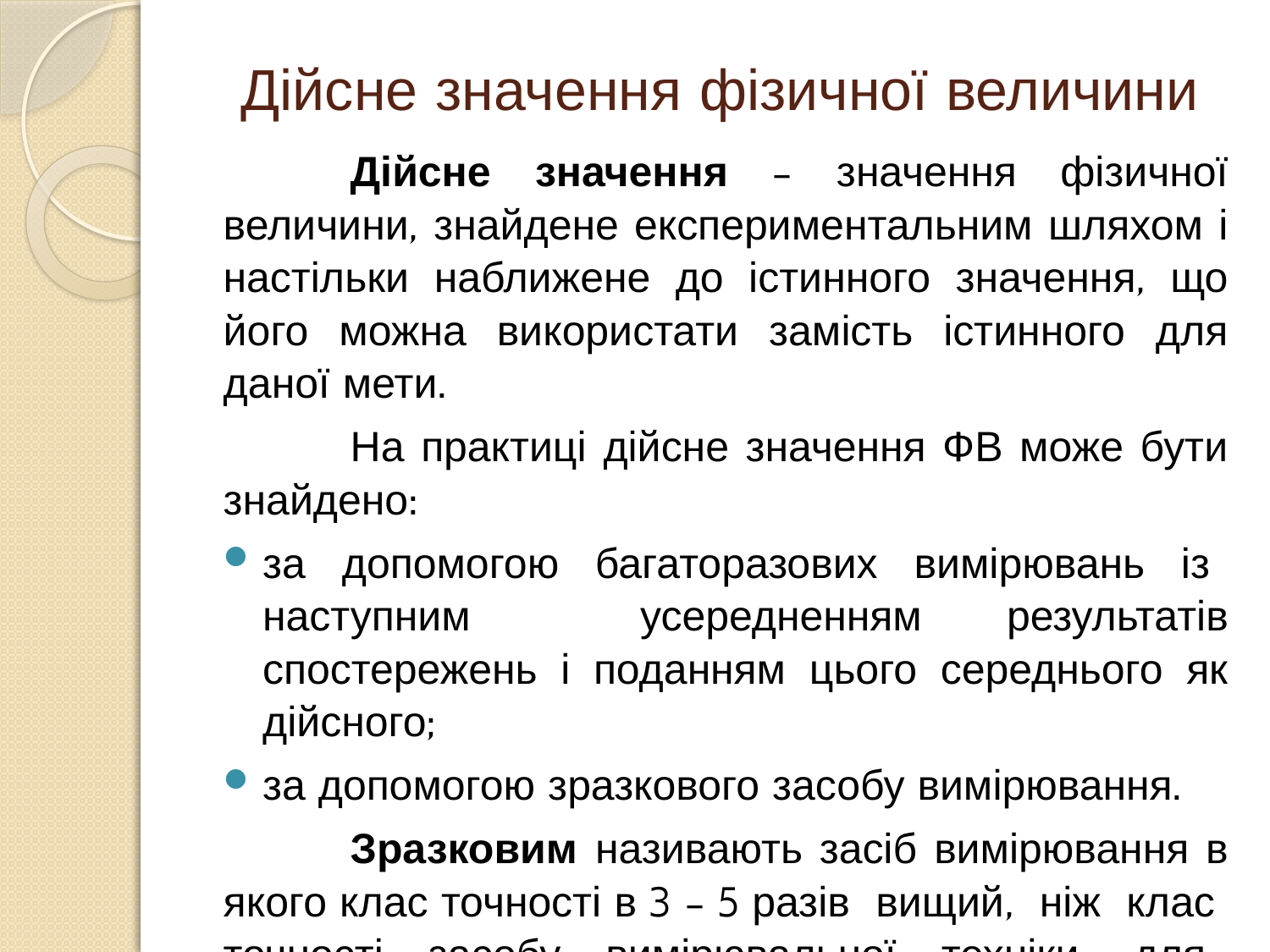

# Дійсне значення фізичної величини
	Дійсне значення – значення фізичної величини, знайдене експериментальним шляхом і настільки наближене до істинного значення, що його можна використати замість істинного для даної мети.
	На практиці дійсне значення ФВ може бути знайдено:
за  допомогою  багаторазових  вимірювань  із  наступним  усередненням результатів спостережень і поданням цього середнього як дійсного;
за допомогою зразкового засобу вимірювання.
	Зразковим називають засіб вимірювання в якого клас точності в 3 – 5 разів  вищий,  ніж  клас  точності  засобу  вимірювальної  техніки,  для  якого оцінюється похибка.